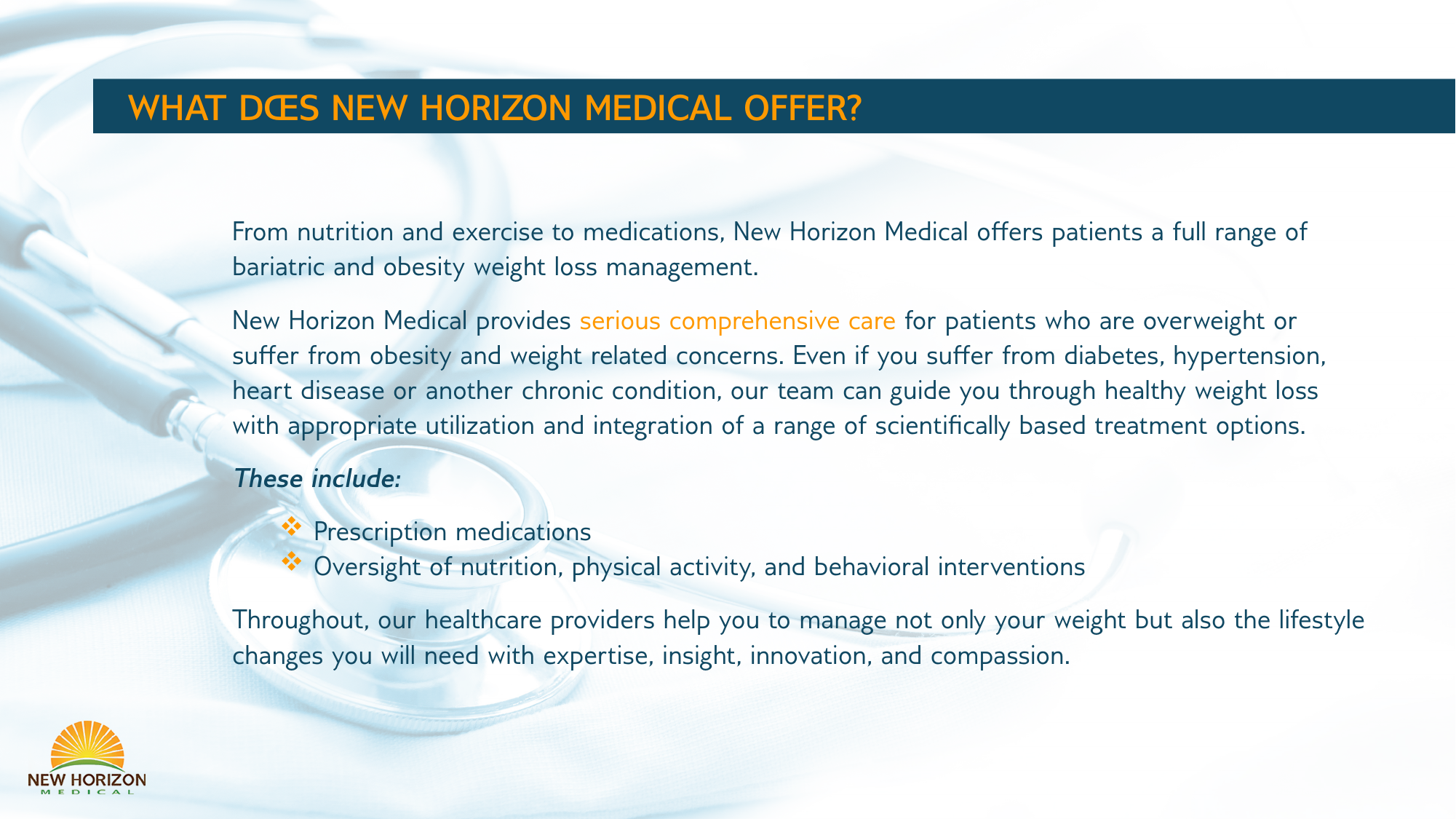

WHAT DOES NEW HORIZON MEDICAL OFFER?
From nutrition and exercise to medications, New Horizon Medical offers patients a full range of bariatric and obesity weight loss management.
New Horizon Medical provides serious comprehensive care for patients who are overweight or suffer from obesity and weight related concerns. Even if you suffer from diabetes, hypertension, heart disease or another chronic condition, our team can guide you through healthy weight loss with appropriate utilization and integration of a range of scientifically based treatment options.
These include:
Prescription medications
Oversight of nutrition, physical activity, and behavioral interventions
Throughout, our healthcare providers help you to manage not only your weight but also the lifestyle changes you will need with expertise, insight, innovation, and compassion.